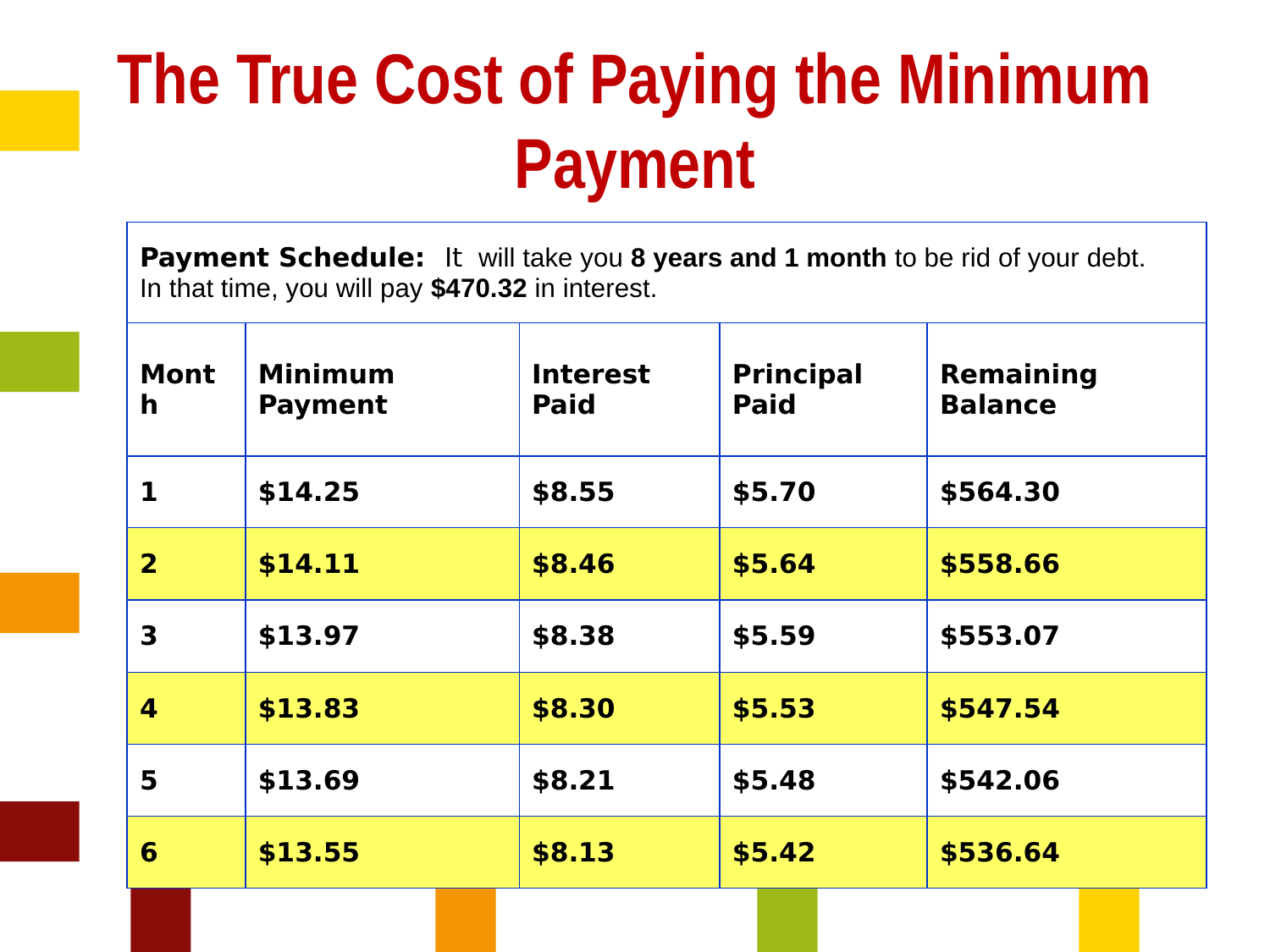

# The True Cost of Paying the Minimum Payment

| Payment Schedule: It will take you 8 years and 1 month to be rid of your debt. In that time, you will pay $470.32 in interest. |  |  |  |  |
| --- | --- | --- | --- | --- |
| Month | Minimum Payment | Interest Paid | Principal Paid | Remaining Balance |
| 1 | $14.25 | $8.55 | $5.70 | $564.30 |
| 2 | $14.11 | $8.46 | $5.64 | $558.66 |
| 3 | $13.97 | $8.38 | $5.59 | $553.07 |
| 4 | $13.83 | $8.30 | $5.53 | $547.54 |
| 5 | $13.69 | $8.21 | $5.48 | $542.06 |
| 6 | $13.55 | $8.13 | $5.42 | $536.64 |